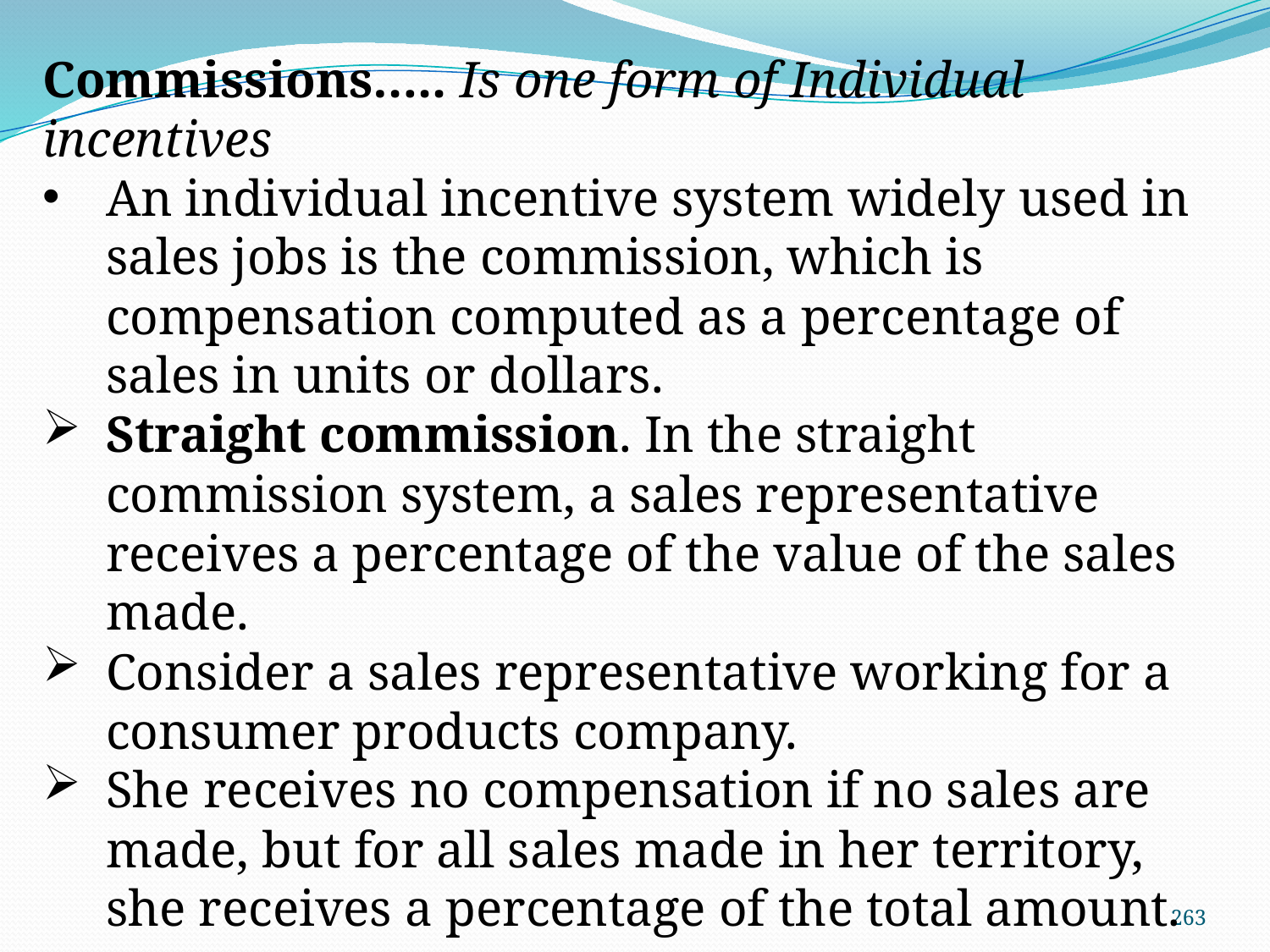

Commissions….. Is one form of Individual incentives
An individual incentive system widely used in sales jobs is the commission, which is compensation computed as a percentage of sales in units or dollars.
Straight commission. In the straight commission system, a sales representative receives a percentage of the value of the sales made.
Consider a sales representative working for a consumer products company.
She receives no compensation if no sales are made, but for all sales made in her territory, she receives a percentage of the total amount.

263